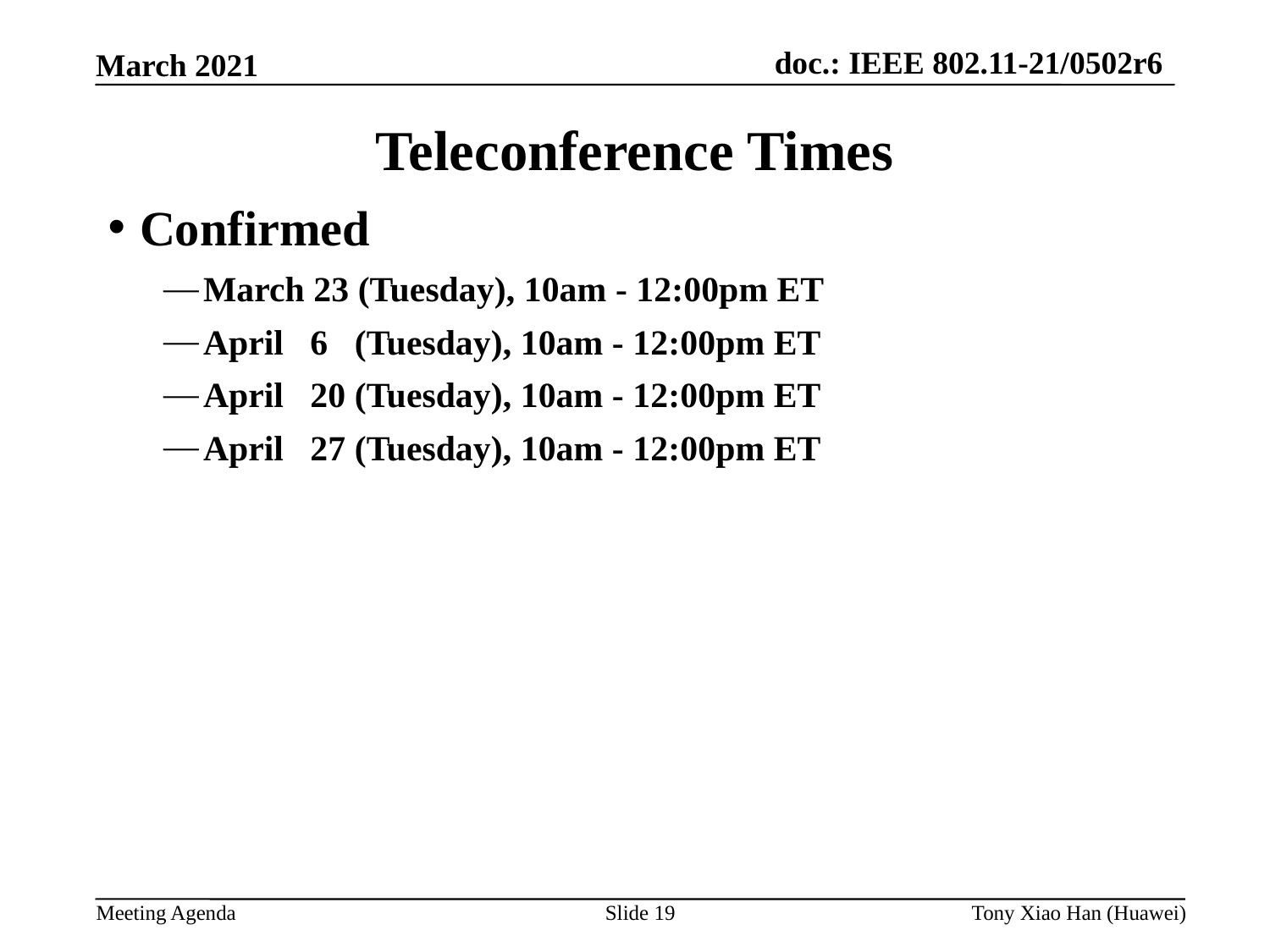

Teleconference Times
Confirmed
March 23 (Tuesday), 10am - 12:00pm ET
April   6   (Tuesday), 10am - 12:00pm ET
April   20 (Tuesday), 10am - 12:00pm ET
April   27 (Tuesday), 10am - 12:00pm ET

Slide 19
Tony Xiao Han (Huawei)